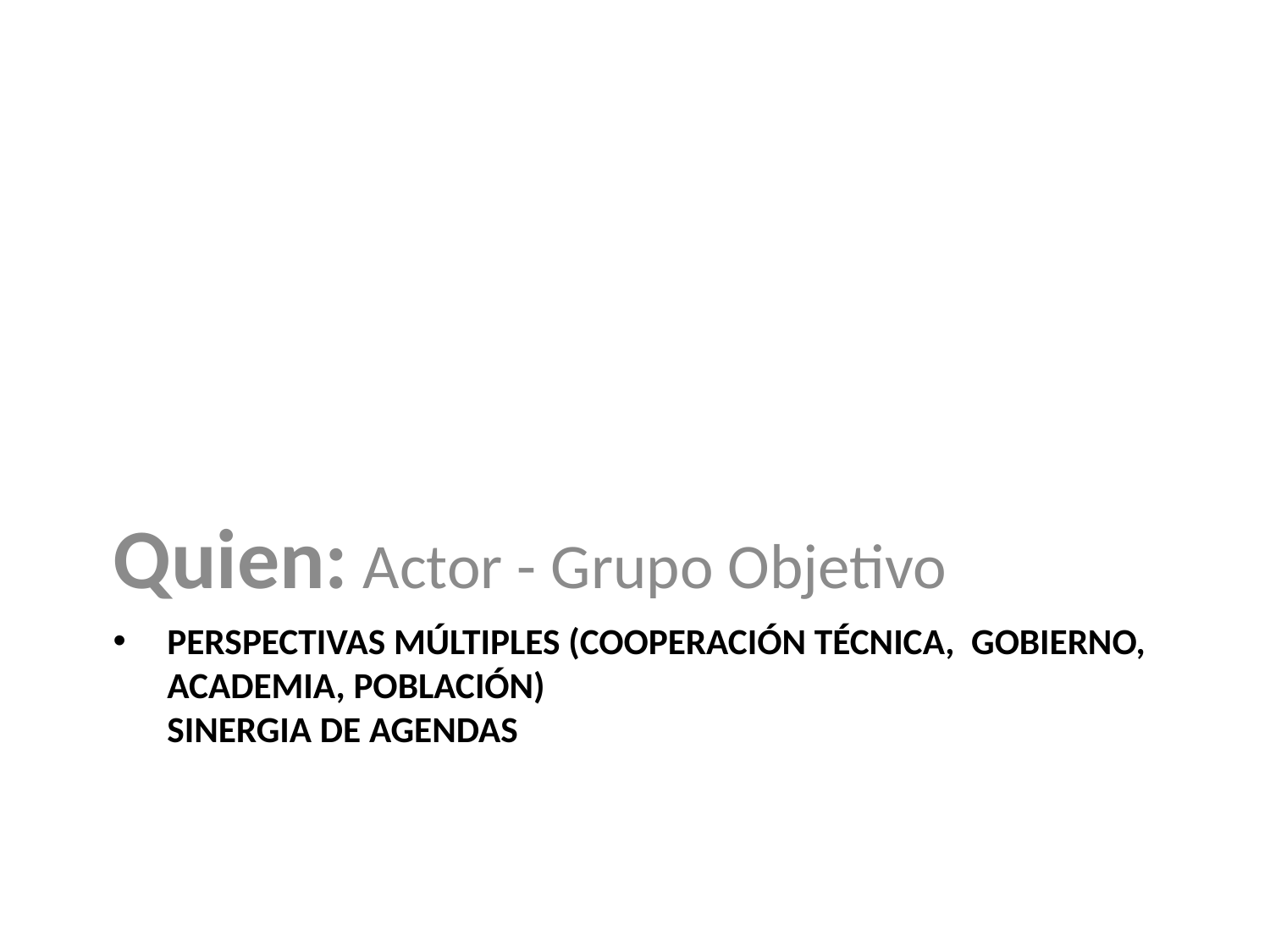

Quien: Actor - Grupo Objetivo
# Perspectivas múltiples (cooperación técnica,  gobierno, academia, población) Sinergia de agendas